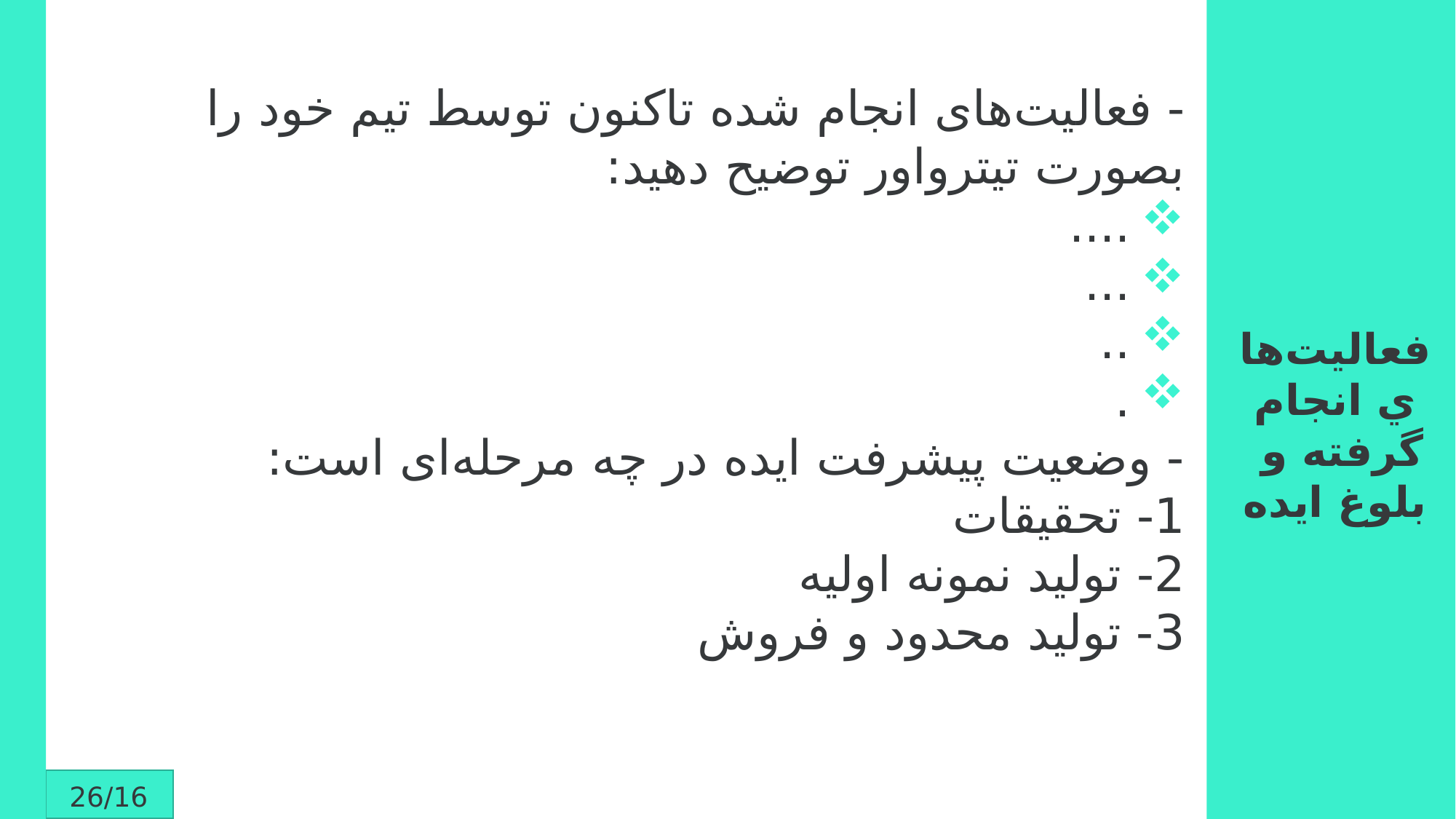

- فعالیت‌های انجام شده تاکنون توسط تیم خود را بصورت تیترواور توضیح دهید:
....
...
..
.
- وضعیت پیشرفت ایده در چه مرحله‌ای است:
1- تحقیقات
2- تولید نمونه اولیه
3- تولید محدود و فروش

فعاليت‌هاي انجام گرفته و  بلوغ ایده